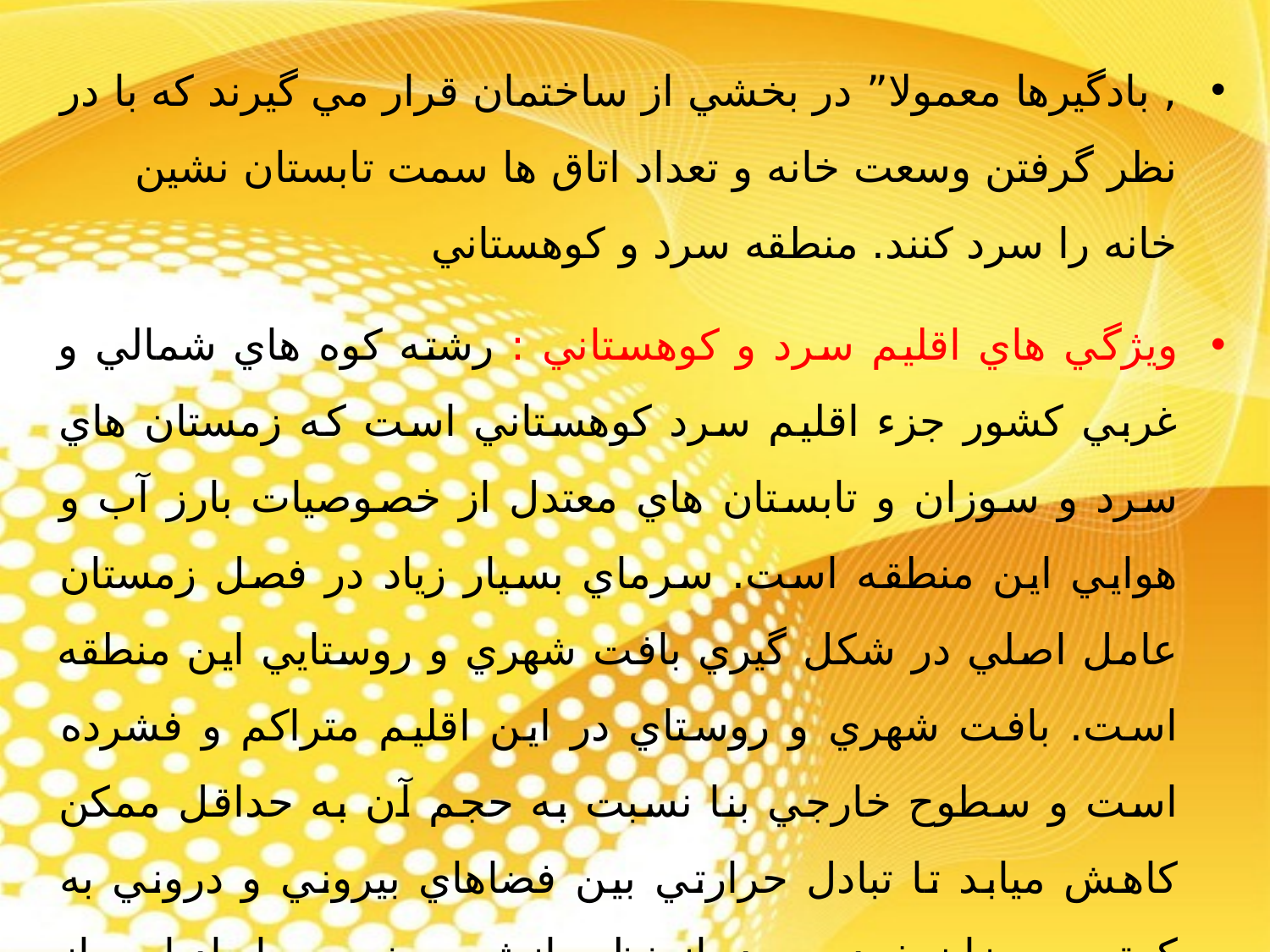

, بادگيرها معمولا” در بخشي از ساختمان قرار مي گيرند که با در نظر گرفتن وسعت خانه و تعداد اتاق ها سمت تابستان نشين خانه را سرد کنند. منطقه سرد و کوهستاني
ويژگي هاي اقليم سرد و کوهستاني : رشته کوه هاي شمالي و غربي کشور جزء اقليم سرد کوهستاني است که زمستان هاي سرد و سوزان و تابستان هاي معتدل از خصوصيات بارز آب و هوايي اين منطقه است. سرماي بسيار زياد در فصل زمستان عامل اصلي در شکل گيري بافت شهري و روستايي اين منطقه است. بافت شهري و روستاي در اين اقليم متراکم و فشرده است و سطوح خارجي بنا نسبت به حجم آن به حداقل ممکن کاهش ميابد تا تبادل حرارتي بين فضاهاي بيروني و دروني به کمترين ميزان خود برسد. از نظر بازشو و پنجره , ابعاد اين باز شوها در اين اقليم از وسعت کمتري برخوردار است